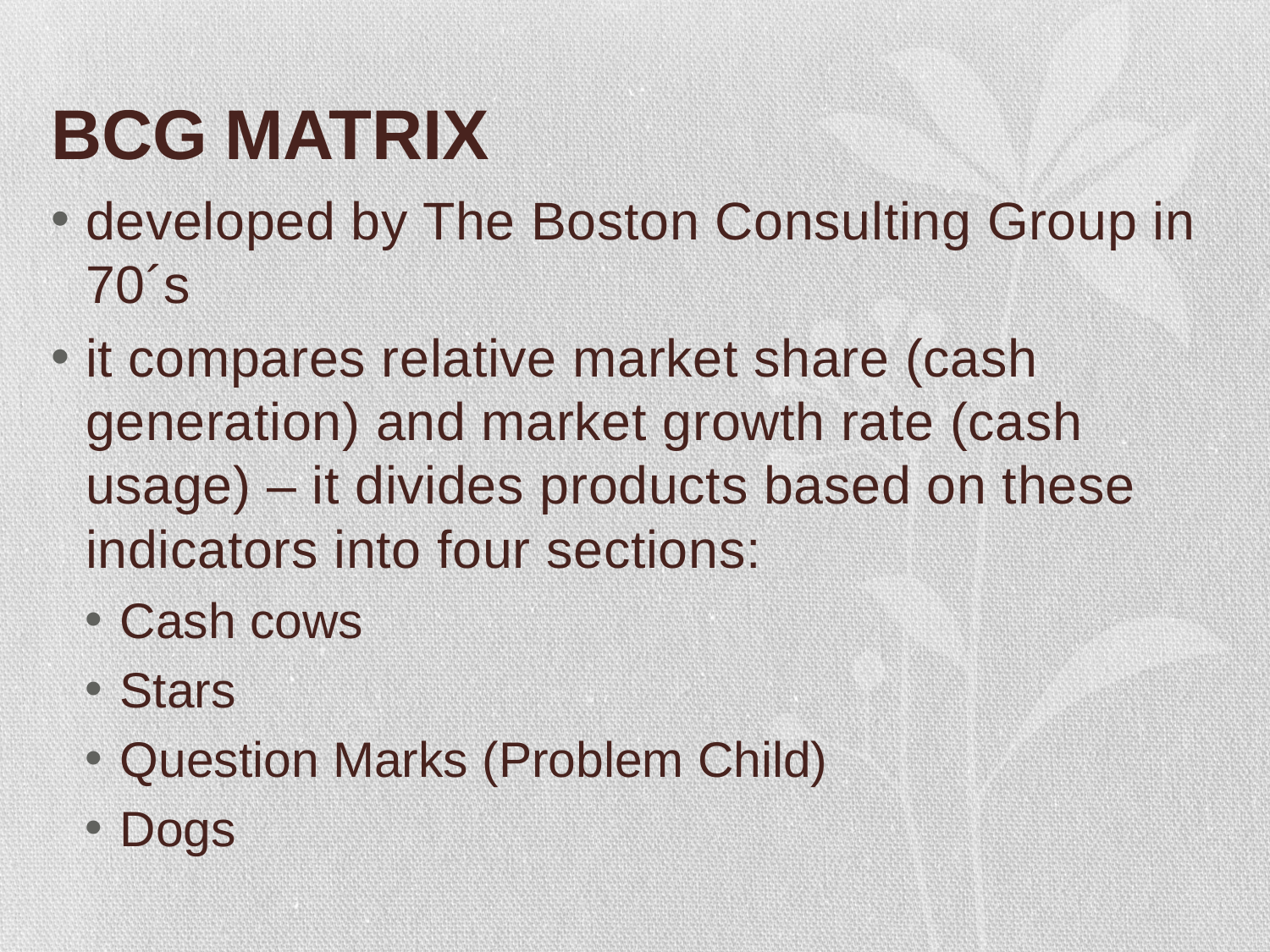

# BCG MATRIX
developed by The Boston Consulting Group in 70´s
it compares relative market share (cash generation) and market growth rate (cash usage) – it divides products based on these indicators into four sections:
Cash cows
Stars
Question Marks (Problem Child)
Dogs